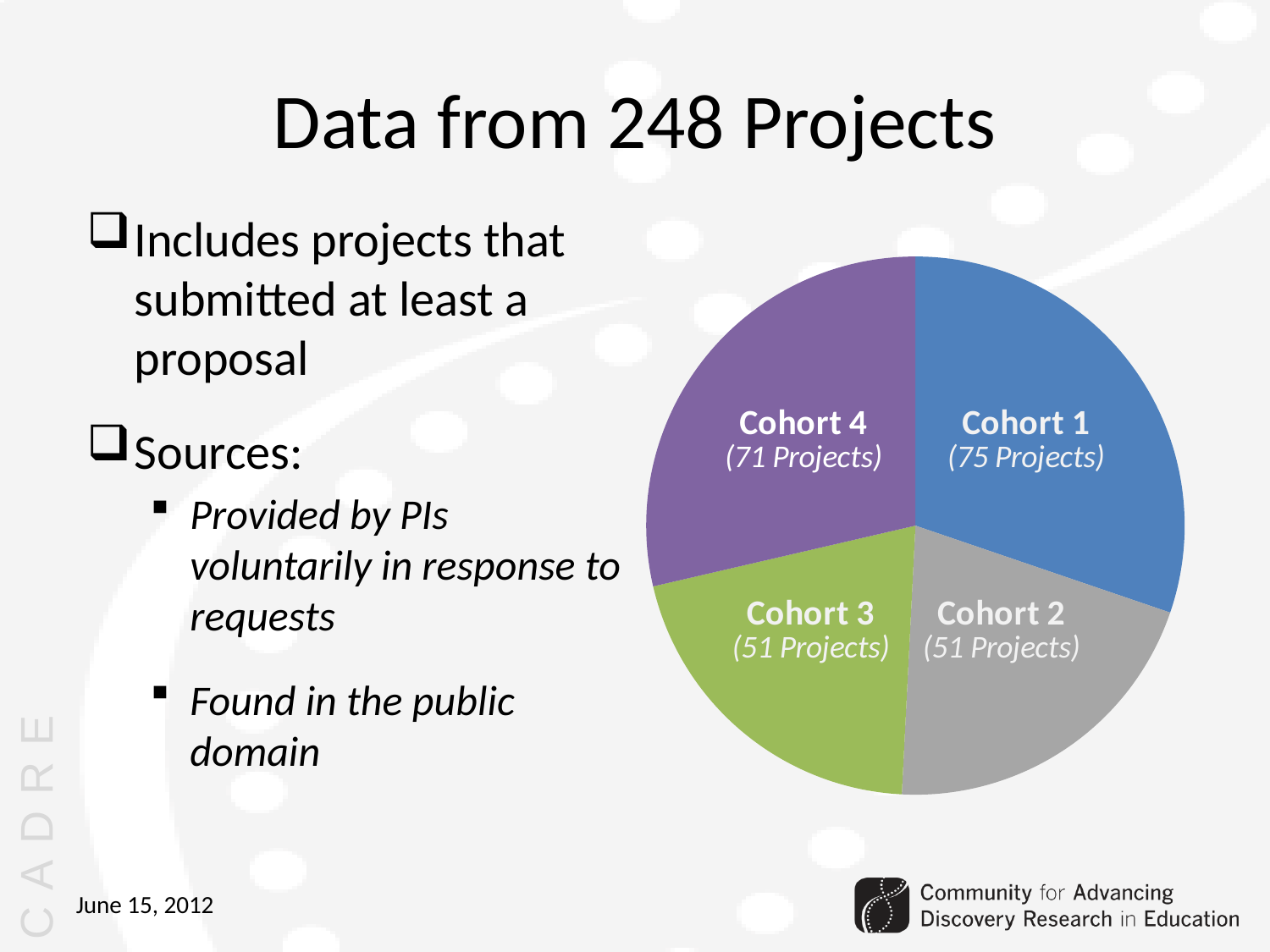

# Data from 248 Projects
Includes projects that submitted at least a proposal

Sources:
Provided by PIs voluntarily in response to requests

Found in the public domain

### Chart

| Category | Number of Projects |
|---|---|
| Cohort 1 | 75.0 |
| Cohort 2 | 51.0 |
| Cohort 3 | 51.0 |
| Cohort 4 | 71.0 |
June 15, 2012